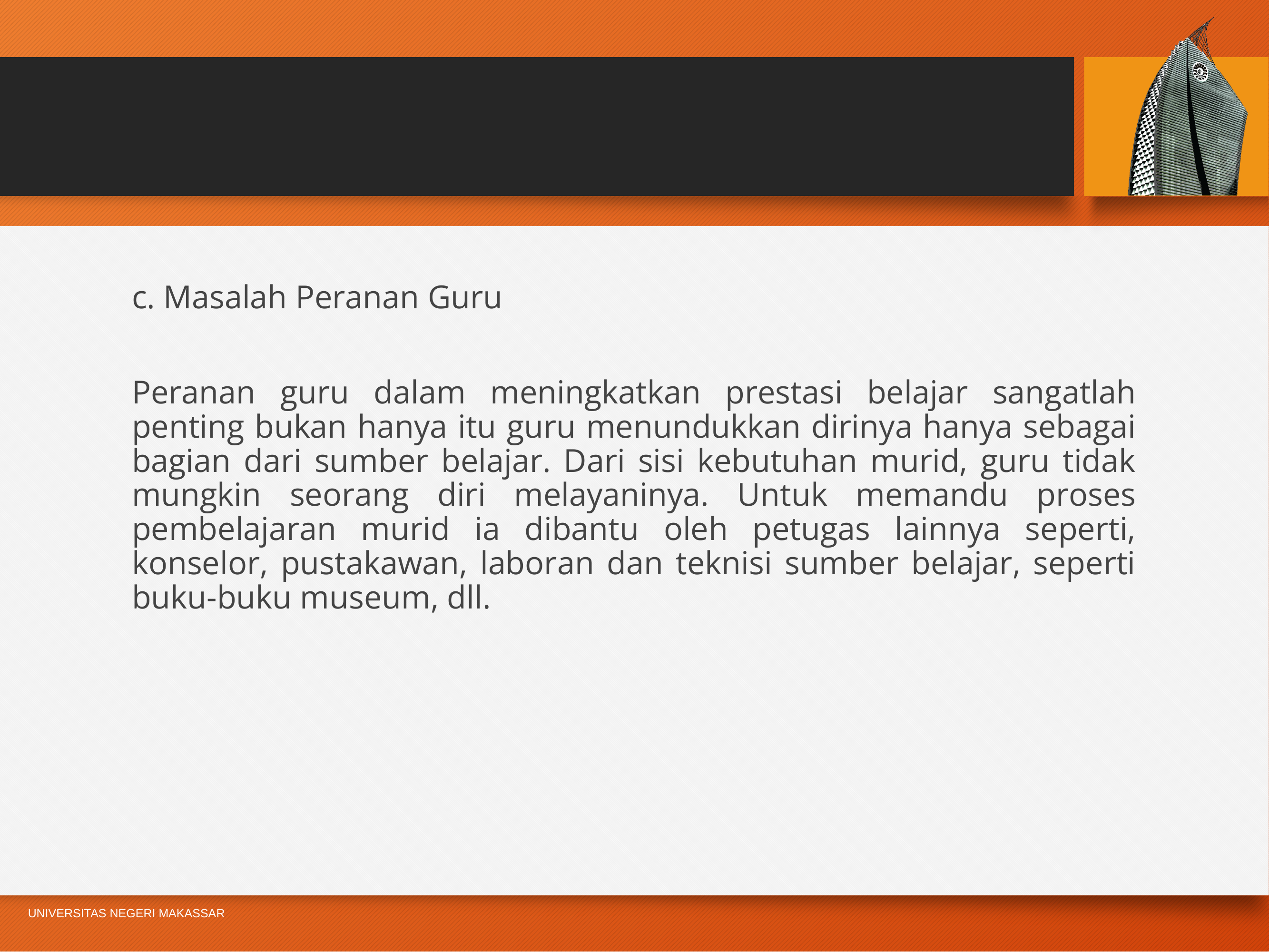

#
c. Masalah Peranan Guru

Peranan guru dalam meningkatkan prestasi belajar sangatlah penting bukan hanya itu guru menundukkan dirinya hanya sebagai bagian dari sumber belajar. Dari sisi kebutuhan murid, guru tidak mungkin seorang diri melayaninya. Untuk memandu proses pembelajaran murid ia dibantu oleh petugas lainnya seperti, konselor, pustakawan, laboran dan teknisi sumber belajar, seperti buku-buku museum, dll.